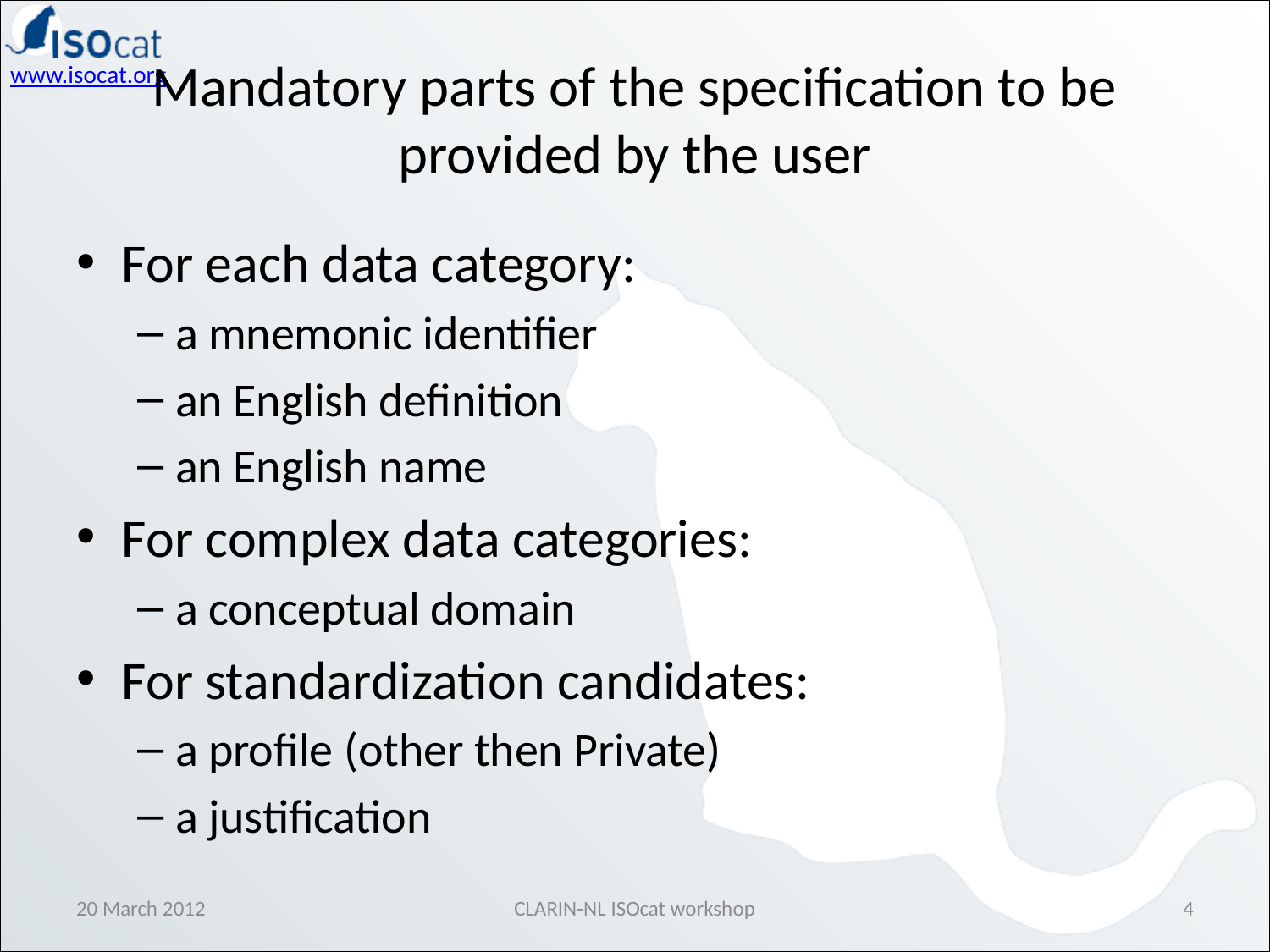

# Mandatory parts of the specification to be provided by the user
For each data category:
a mnemonic identifier
an English definition
an English name
For complex data categories:
a conceptual domain
For standardization candidates:
a profile (other then Private)
a justification

20 March 2012
CLARIN-NL ISOcat workshop
4